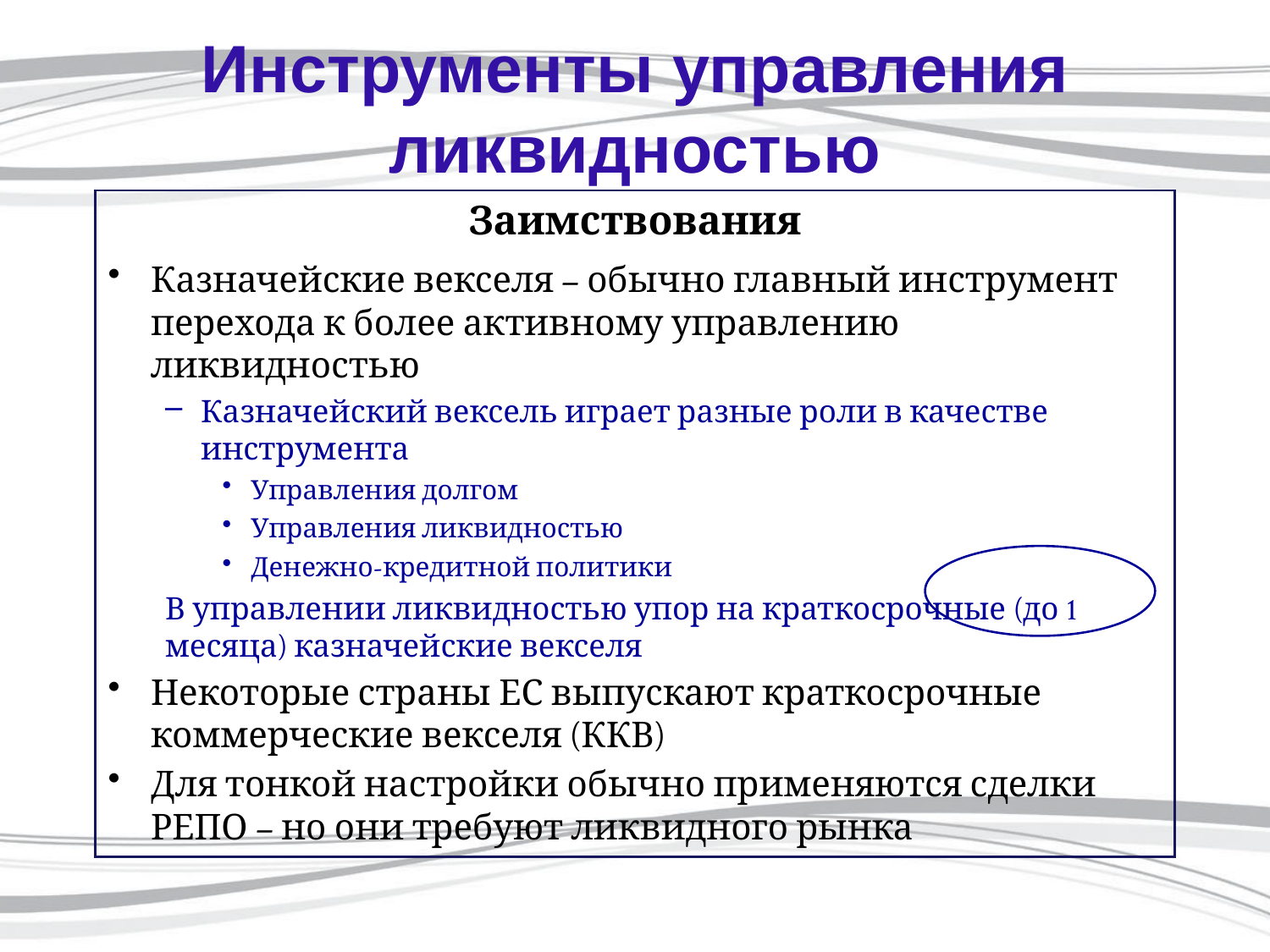

# Инструменты управления ликвидностью
Заимствования
Казначейские векселя – обычно главный инструмент перехода к более активному управлению ликвидностью
Казначейский вексель играет разные роли в качестве инструмента
Управления долгом
Управления ликвидностью
Денежно-кредитной политики
В управлении ликвидностью упор на краткосрочные (до 1 месяца) казначейские векселя
Некоторые страны ЕС выпускают краткосрочные коммерческие векселя (ККВ)
Для тонкой настройки обычно применяются сделки РЕПО – но они требуют ликвидного рынка